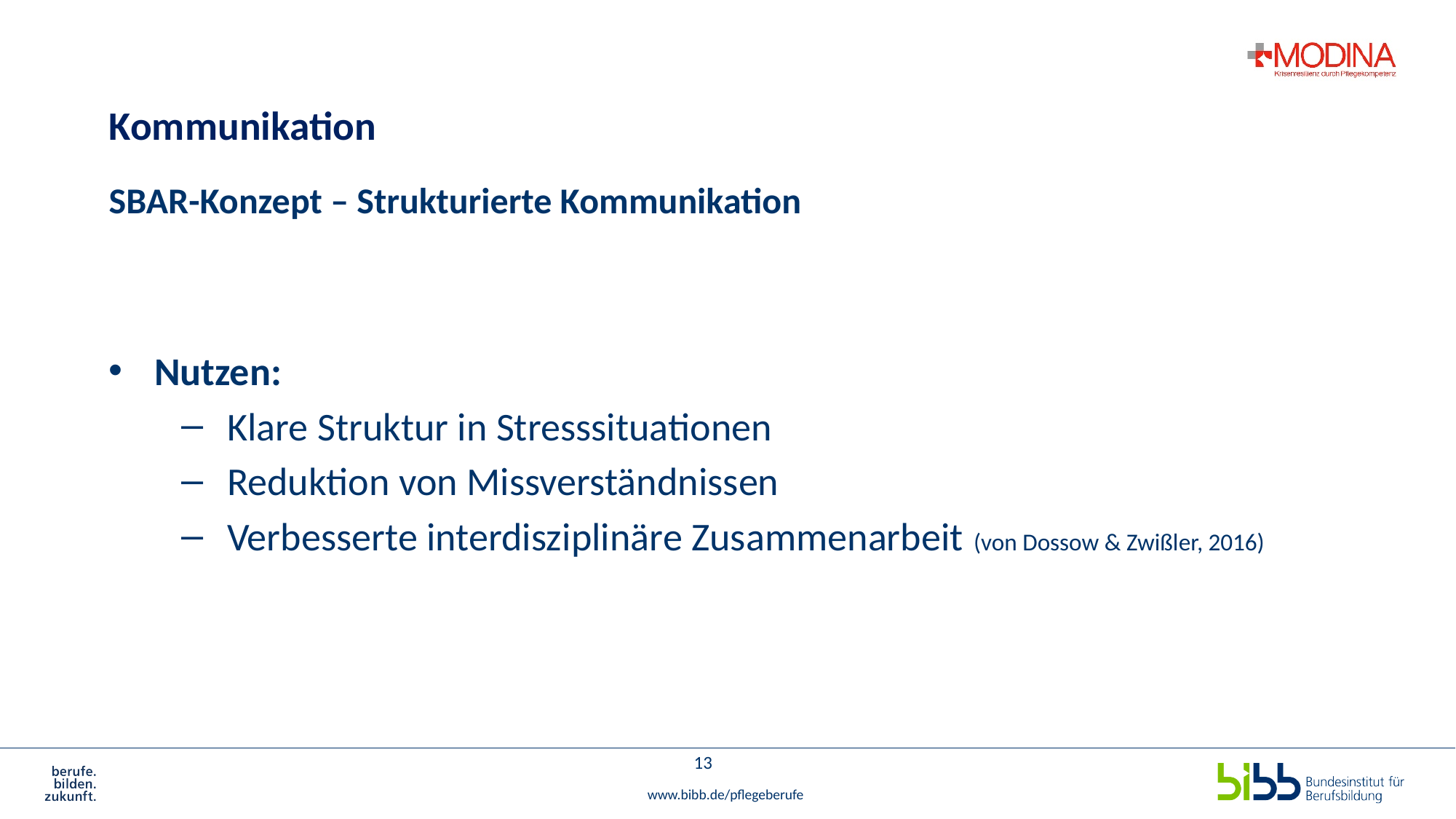

# Kommunikation
SBAR-Konzept – Strukturierte Kommunikation

Nutzen:
Klare Struktur in Stresssituationen
Reduktion von Missverständnissen
Verbesserte interdisziplinäre Zusammenarbeit (von Dossow & Zwißler, 2016)